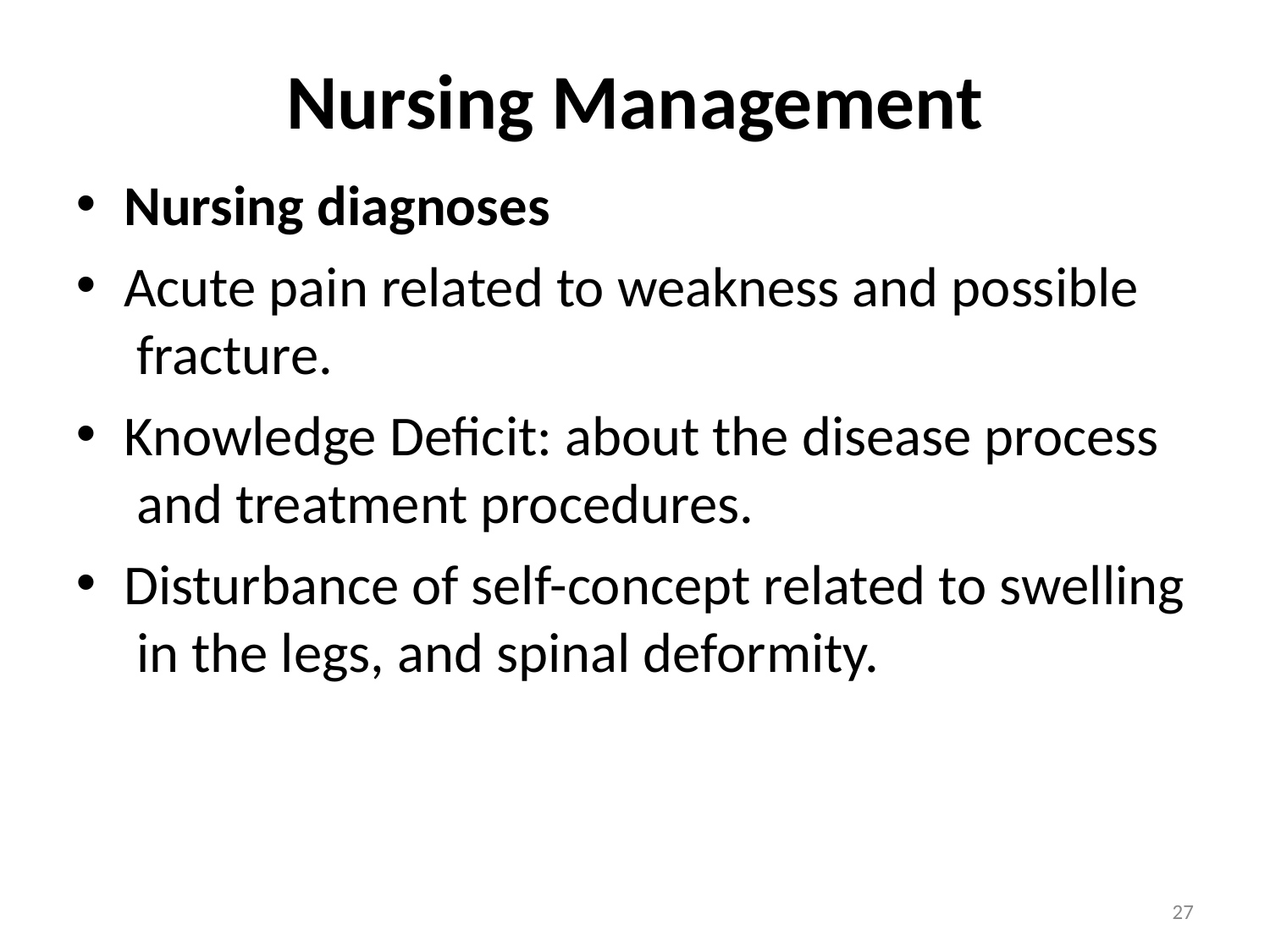

# Nursing Management
Nursing diagnoses
Acute pain related to weakness and possible  fracture.
Knowledge Deficit: about the disease process  and treatment procedures.
Disturbance of self-concept related to swelling  in the legs, and spinal deformity.
27